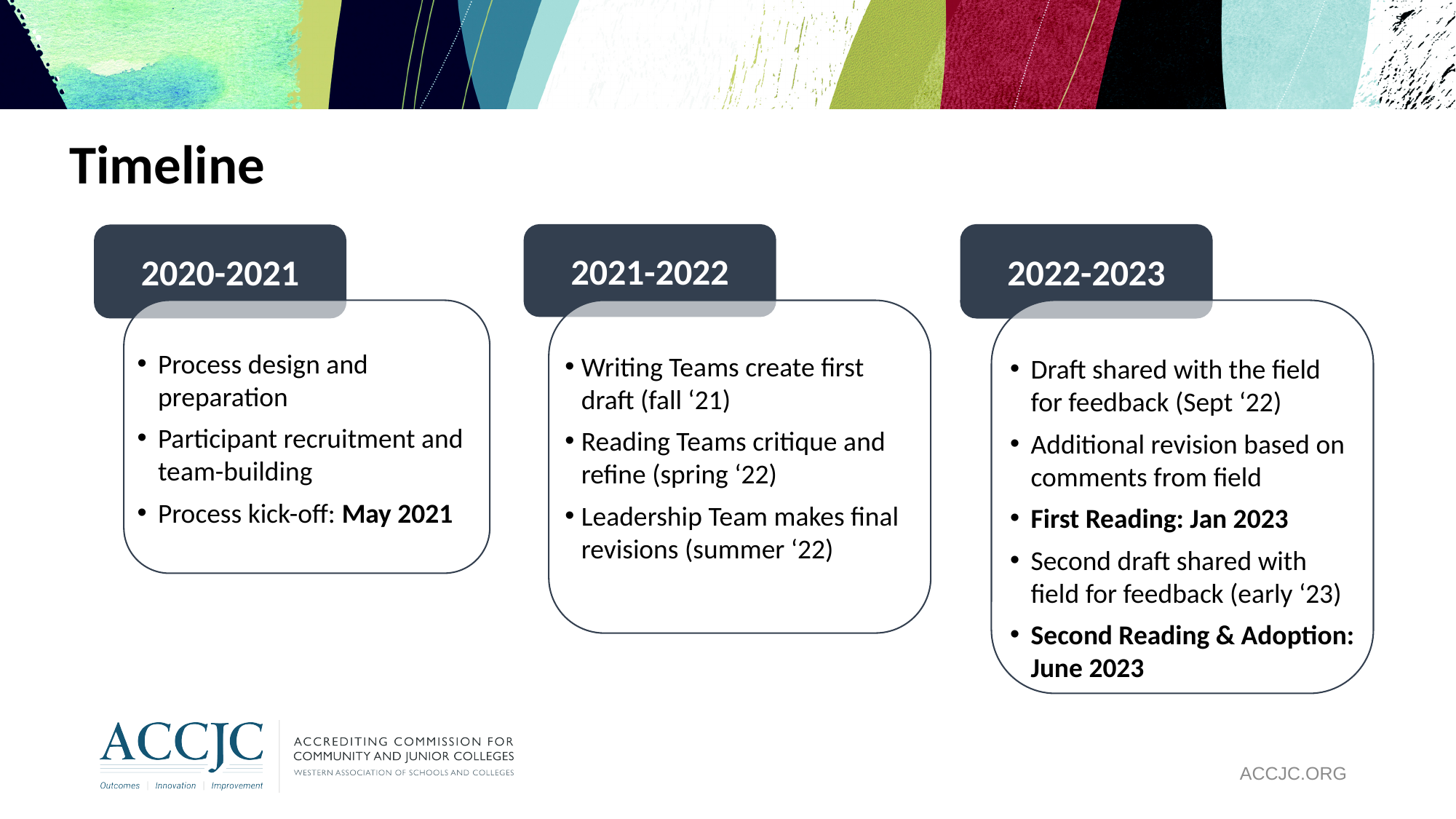

# Timeline
2021-2022
Writing Teams create first draft (fall ‘21)
Reading Teams critique and refine (spring ‘22)
Leadership Team makes final revisions (summer ‘22)
2022-2023
Draft shared with the field for feedback (Sept ‘22)
Additional revision based on comments from field
First Reading: Jan 2023
Second draft shared with field for feedback (early ‘23)
Second Reading & Adoption: June 2023
2020-2021
Process design and preparation
Participant recruitment and team-building
Process kick-off: May 2021